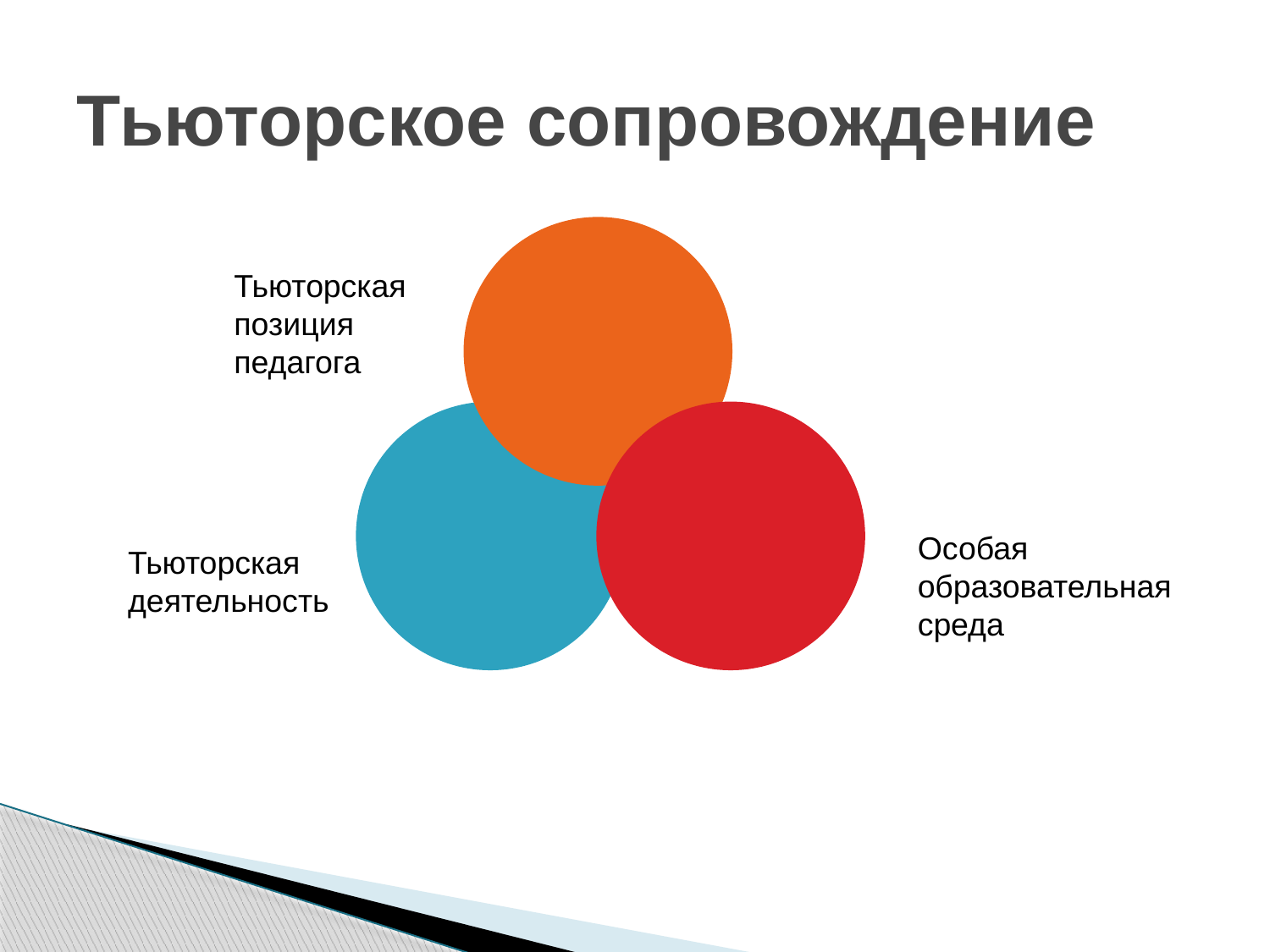

# Тьюторское сопровождение

Тьюторская позиция педагога

Особая образовательная среда
Тьюторская деятельность